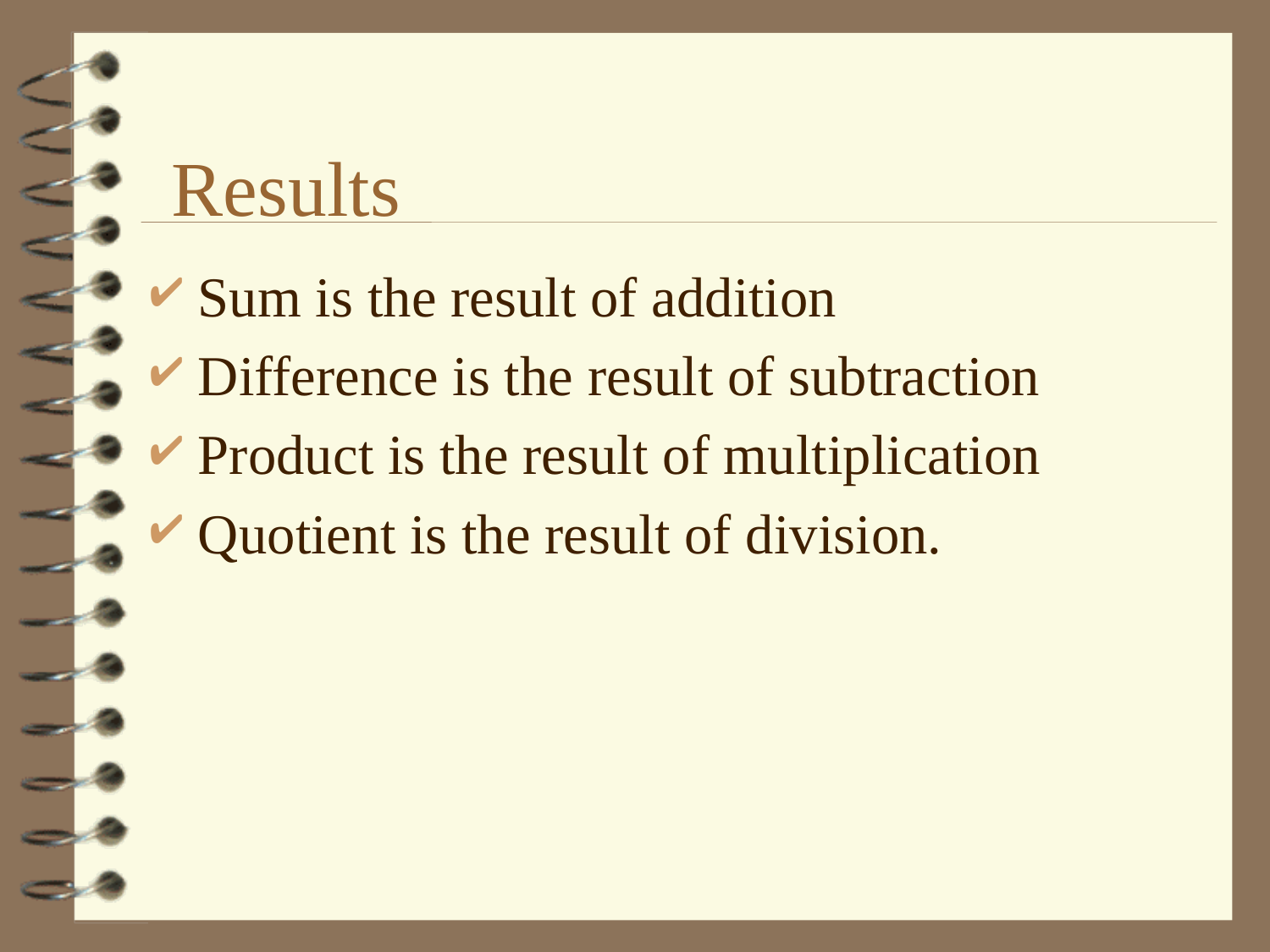

# Results
Sum is the result of addition
Difference is the result of subtraction
Product is the result of multiplication
Quotient is the result of division.